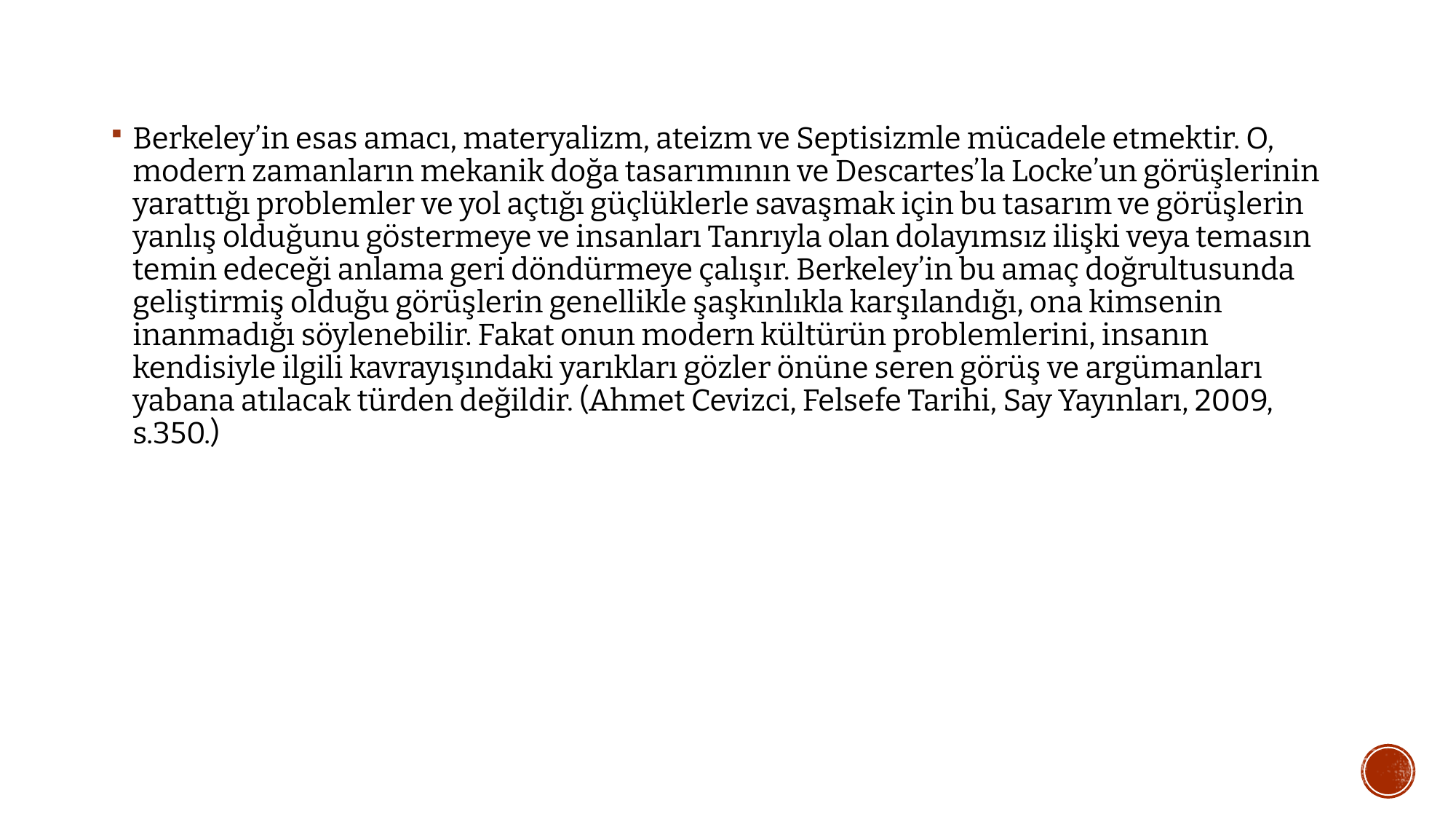

Berkeley’in esas amacı, materyalizm, ateizm ve Septisizmle mücadele etmektir. O, modern zamanların mekanik doğa tasarımının ve Descartes’la Locke’un görüşlerinin yarattığı problemler ve yol açtığı güçlüklerle savaşmak için bu tasarım ve görüşlerin yanlış olduğunu göstermeye ve insanları Tanrıyla olan dolayımsız ilişki veya temasın temin edeceği anlama geri döndürmeye çalışır. Berkeley’in bu amaç doğrultusunda geliştirmiş olduğu görüşlerin genellikle şaşkınlıkla karşılandığı, ona kimsenin inanmadığı söylenebilir. Fakat onun modern kültürün problemlerini, insanın kendisiyle ilgili kavrayışındaki yarıkları gözler önüne seren görüş ve argümanları yabana atılacak türden değildir. (Ahmet Cevizci, Felsefe Tarihi, Say Yayınları, 2009, s.350.)